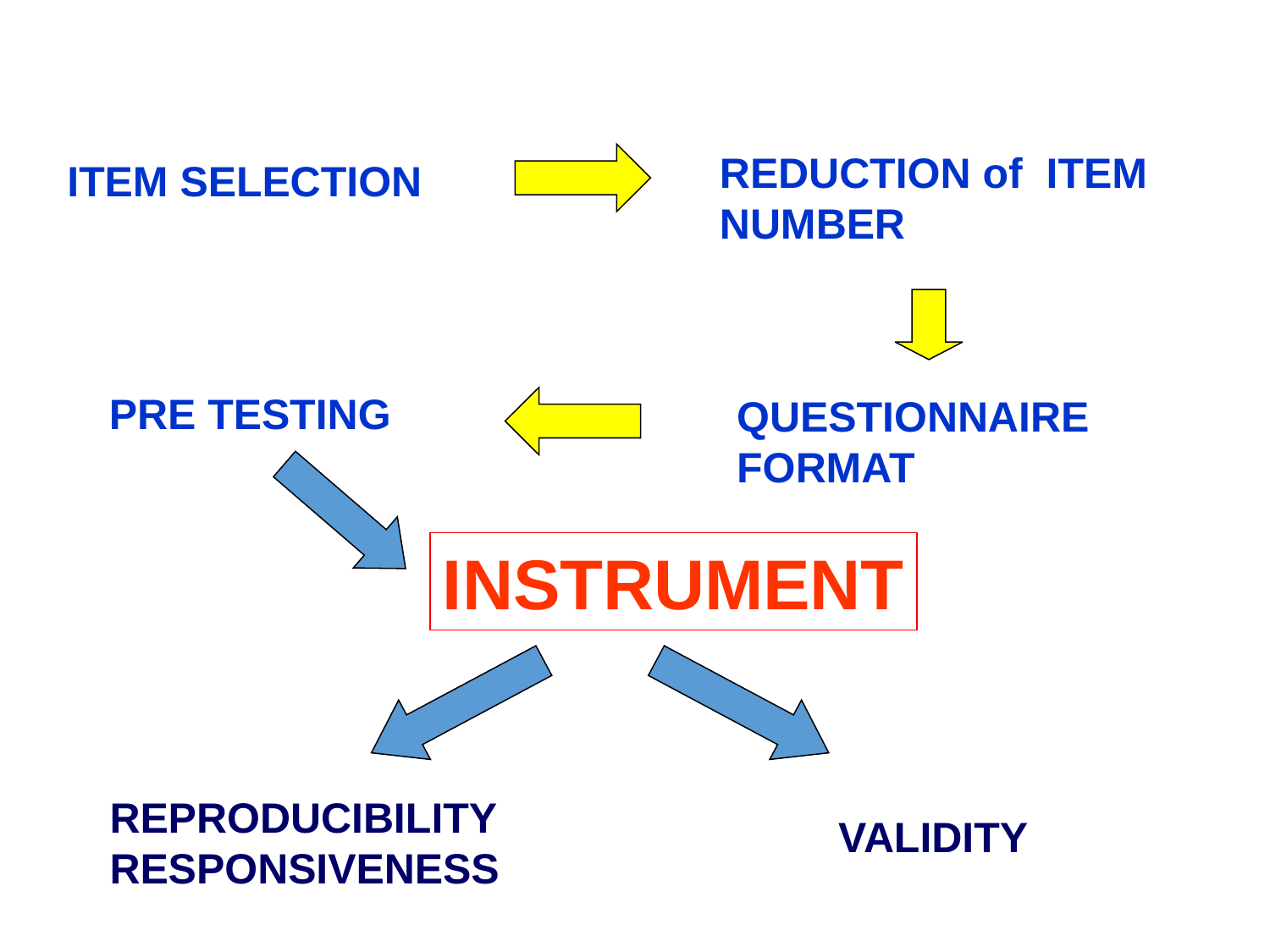

REDUCTION of  ITEM
NUMBER

ITEM SELECTION

PRE TESTING
QUESTIONNAIRE
FORMAT

INSTRUMENT

REPRODUCIBILITY
RESPONSIVENESS
VALIDITY
Guyatt GH, JACM